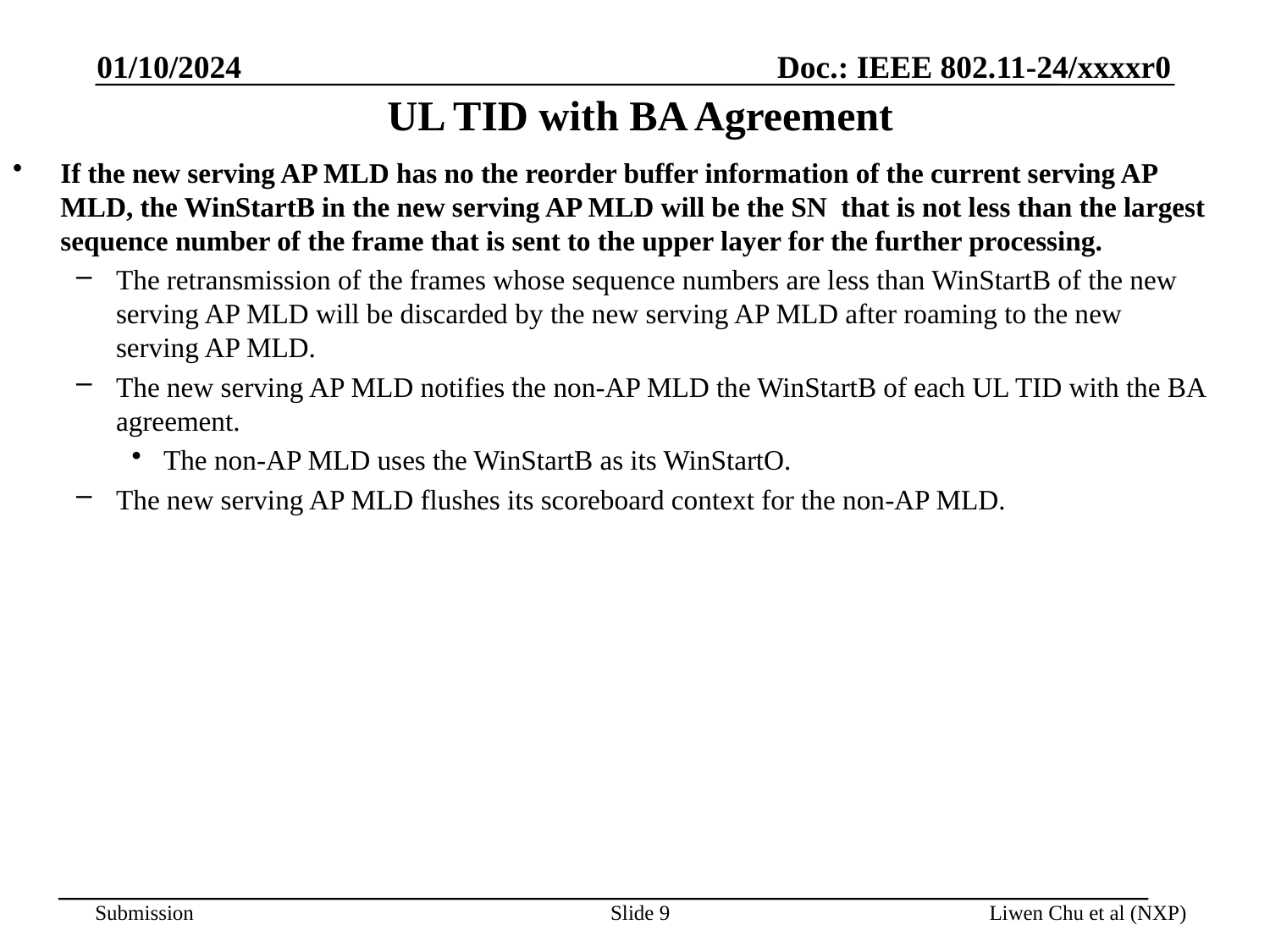

01/10/2024
# UL TID with BA Agreement
If the new serving AP MLD has no the reorder buffer information of the current serving AP MLD, the WinStartB in the new serving AP MLD will be the SN  that is not less than the largest sequence number of the frame that is sent to the upper layer for the further processing.
The retransmission of the frames whose sequence numbers are less than WinStartB of the new serving AP MLD will be discarded by the new serving AP MLD after roaming to the new serving AP MLD.
The new serving AP MLD notifies the non-AP MLD the WinStartB of each UL TID with the BA agreement.
The non-AP MLD uses the WinStartB as its WinStartO.
The new serving AP MLD flushes its scoreboard context for the non-AP MLD.

Slide 9
Liwen Chu et al (NXP)